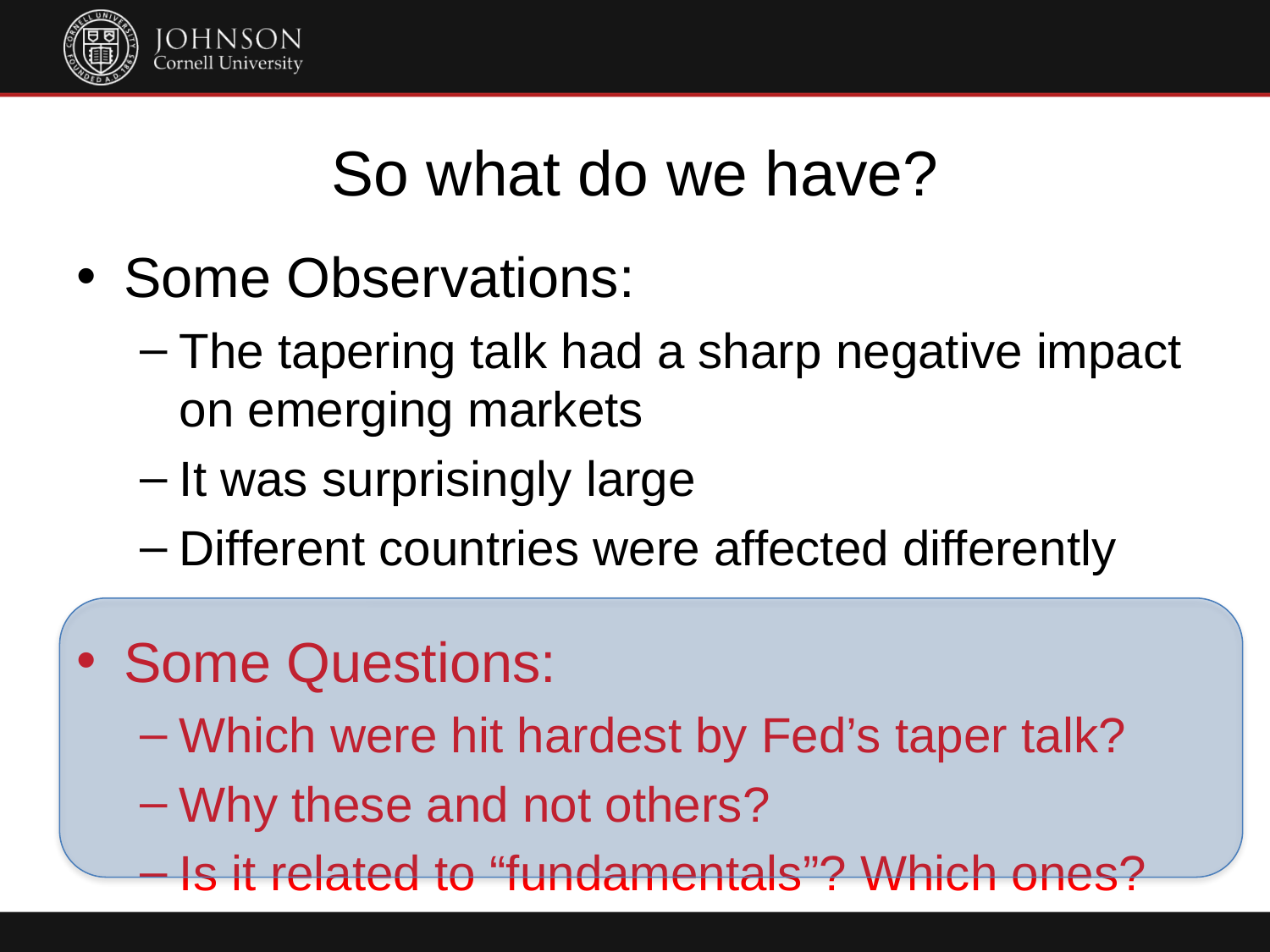

# So what do we have?
Some Observations:
The tapering talk had a sharp negative impact on emerging markets
It was surprisingly large
Different countries were affected differently

Some Questions:
Which were hit hardest by Fed’s taper talk?
Why these and not others?
Is it related to “fundamentals”? Which ones?